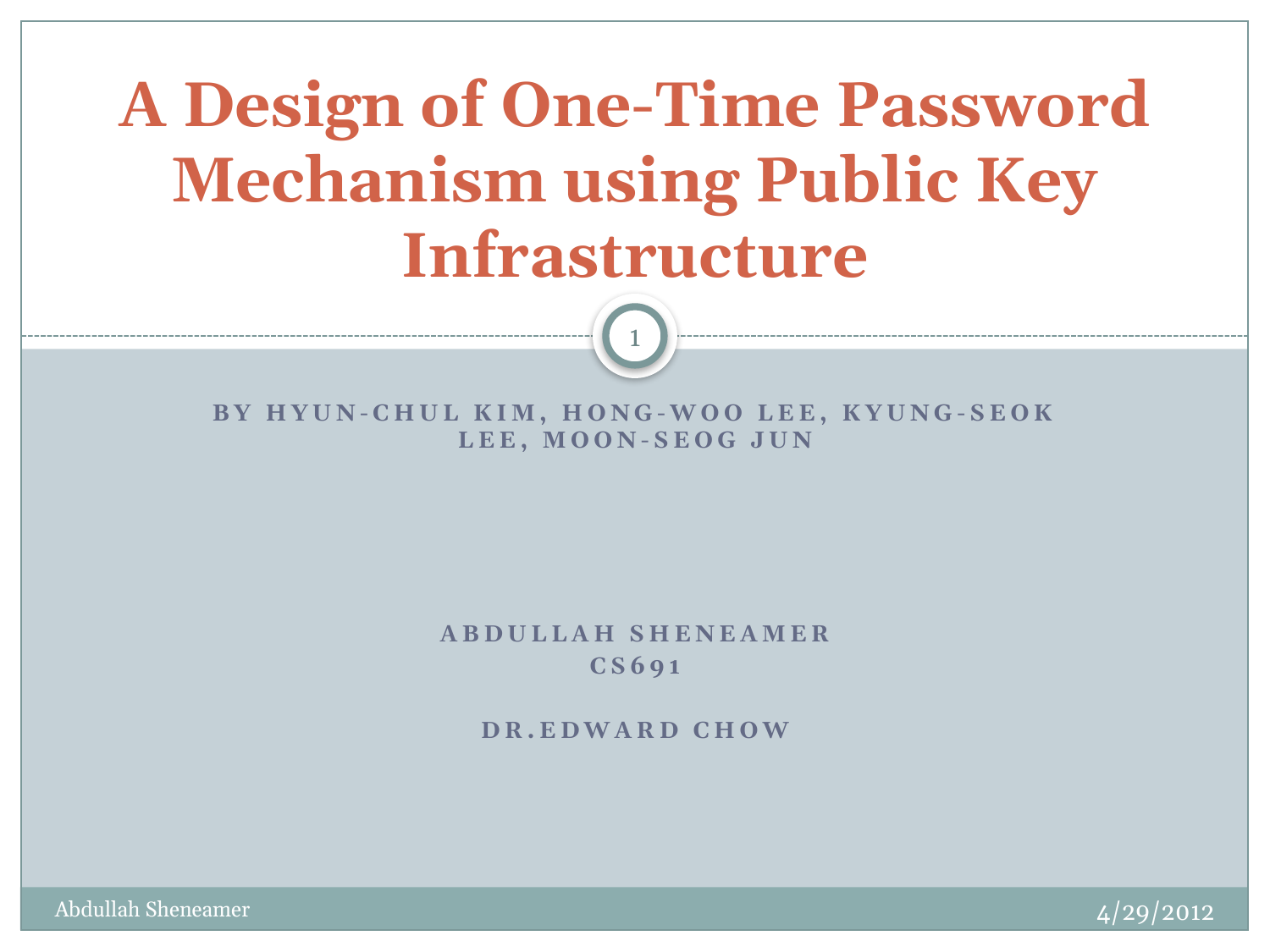

# A Design of One-Time Password Mechanism using Public Key Infrastructure
1
By Hyun-Chul Kim, Hong-Woo Lee, Kyung-Seok Lee, Moon-Seog Jun

Abdullah Sheneamer
CS691

Dr.Edward Chow
4/29/2012
Abdullah Sheneamer